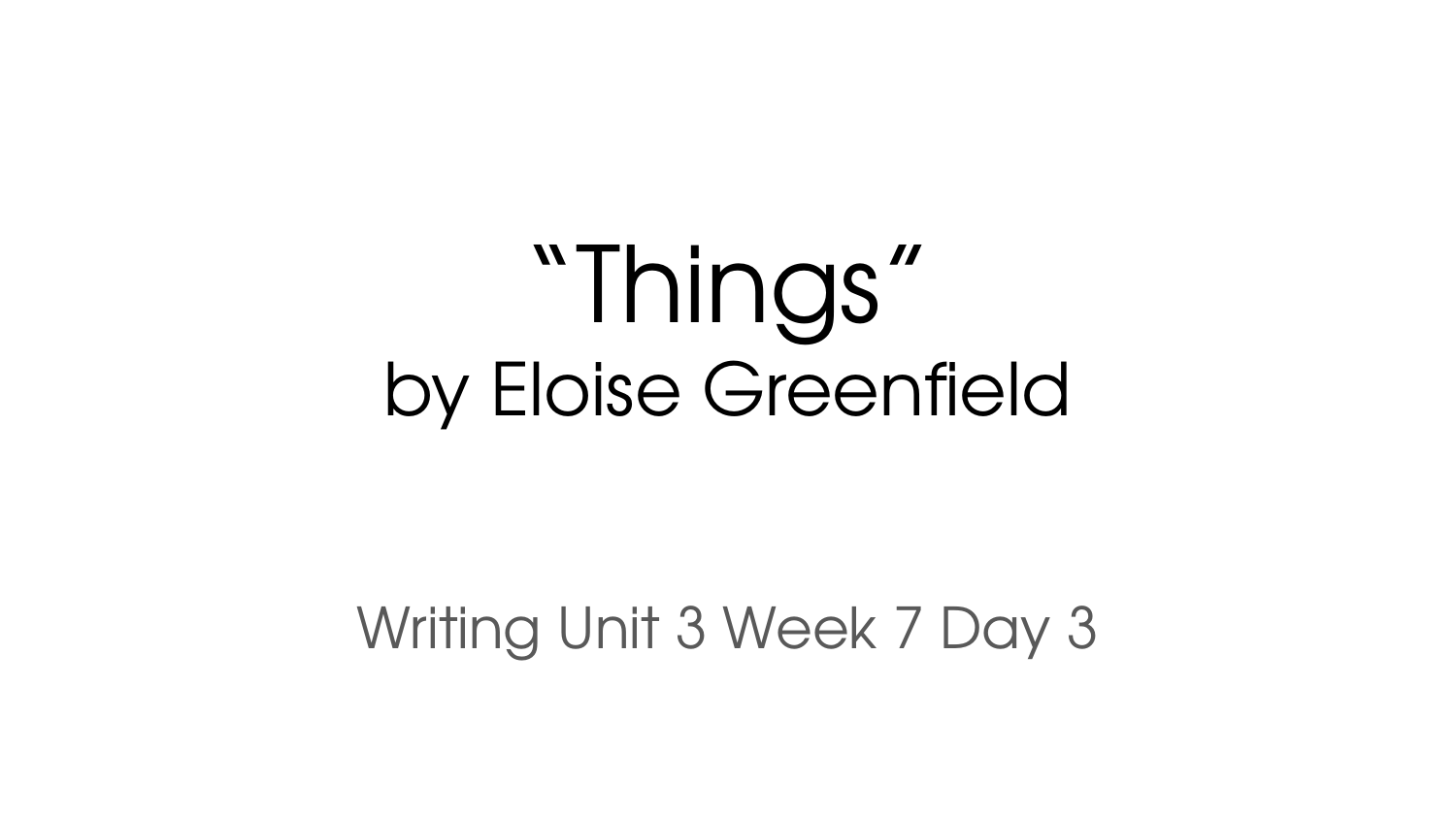

# “Things”
by Eloise Greenfield
Writing Unit 3 Week 7 Day 3